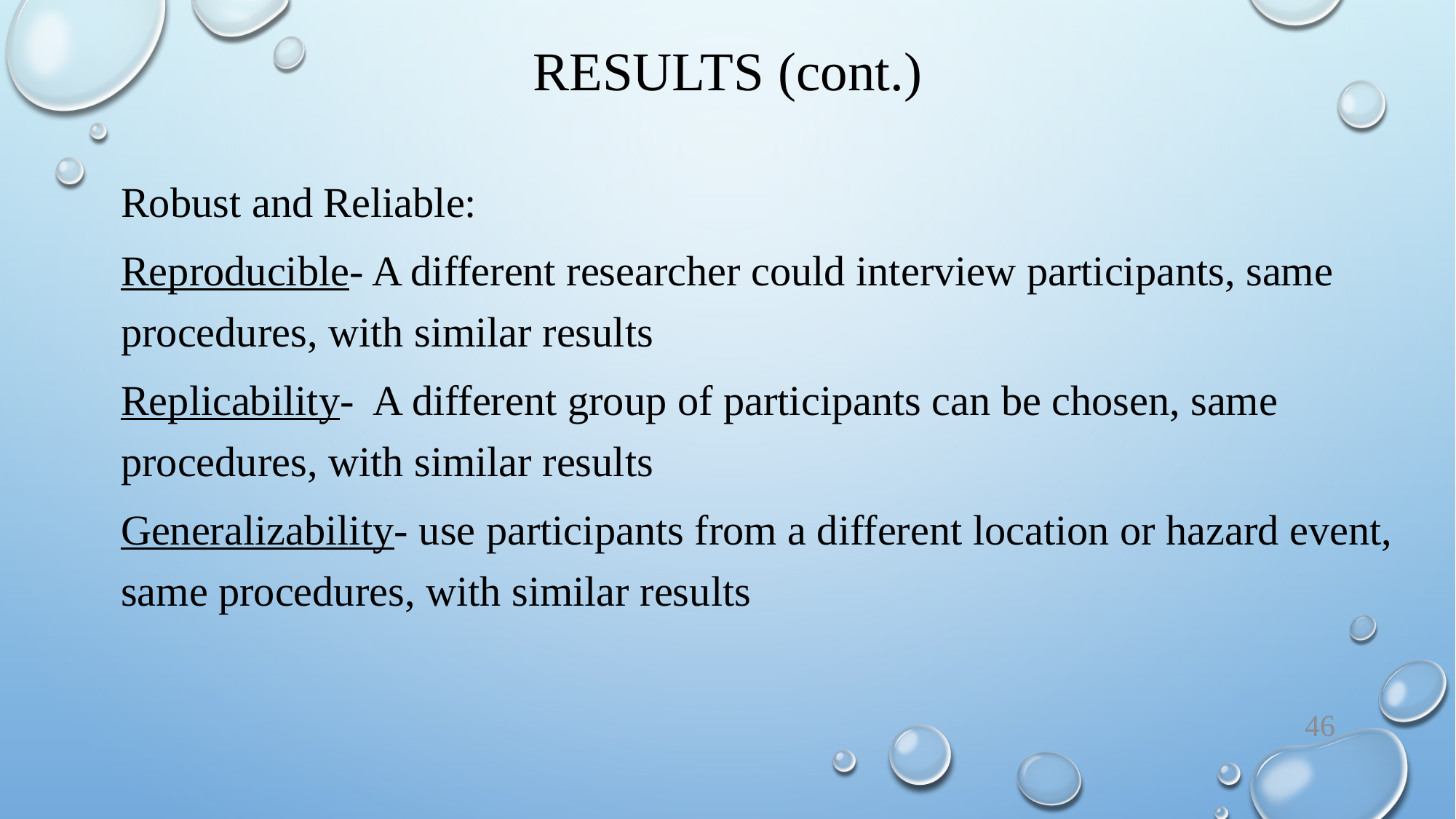

# Results (cont.)
Robust and Reliable:
Reproducible- A different researcher could interview participants, same procedures, with similar results
Replicability-  A different group of participants can be chosen, same procedures, with similar results
Generalizability- use participants from a different location or hazard event, same procedures, with similar results

46